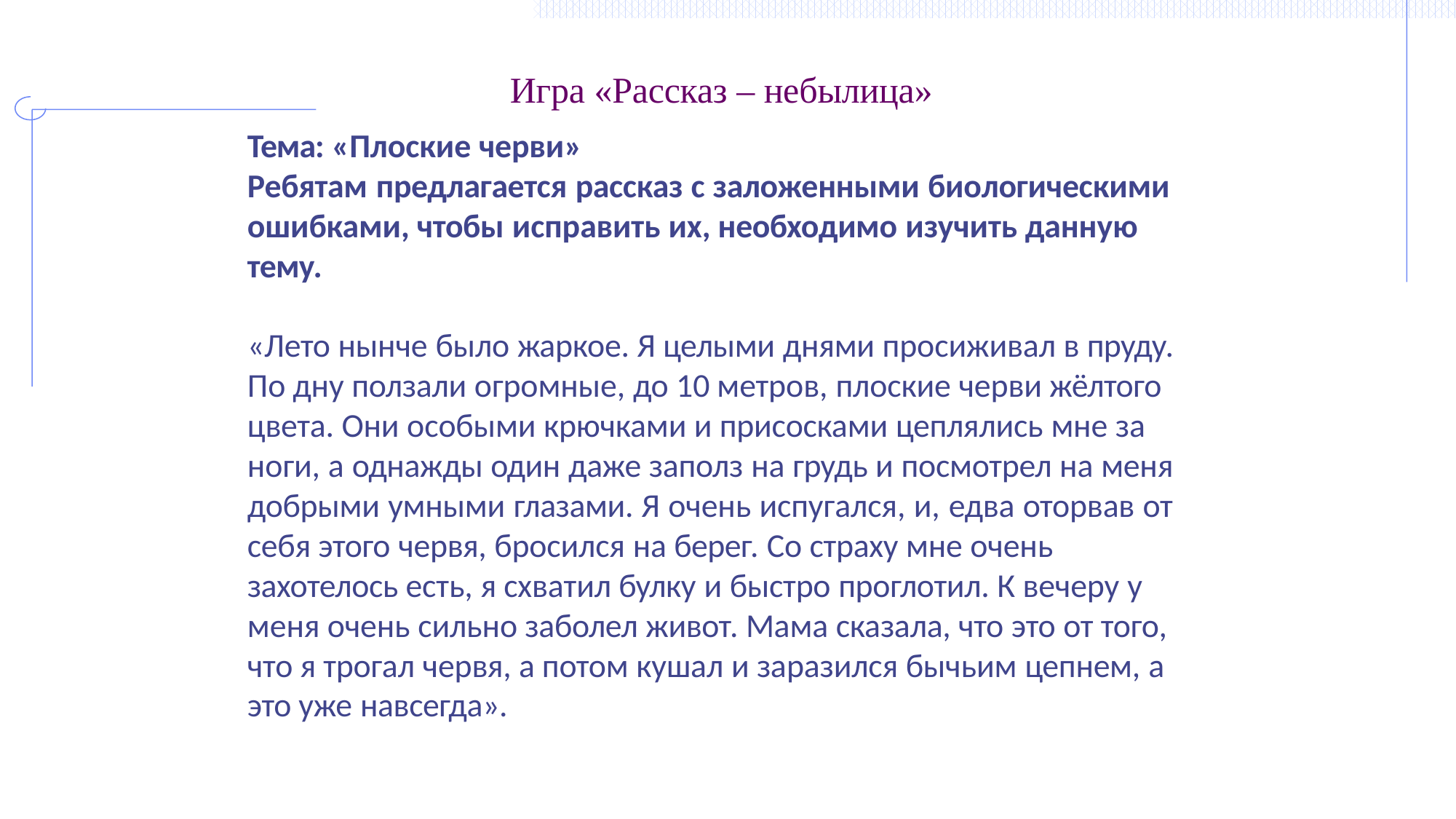

# Игра «Рассказ – небылица»
Тема: «Плоские черви»
Ребятам предлагается рассказ с заложенными биологическими  ошибками, чтобы исправить их, необходимо изучить данную  тему.

«Лето нынче было жаркое. Я целыми днями просиживал в пруду.  По дну ползали огромные, до 10 метров, плоские черви жёлтого  цвета. Они особыми крючками и присосками цеплялись мне за
ноги, а однажды один даже заполз на грудь и посмотрел на меня  добрыми умными глазами. Я очень испугался, и, едва оторвав от  себя этого червя, бросился на берег. Со страху мне очень
захотелось есть, я схватил булку и быстро проглотил. К вечеру у  меня очень сильно заболел живот. Мама сказала, что это от того,  что я трогал червя, а потом кушал и заразился бычьим цепнем, а  это уже навсегда».